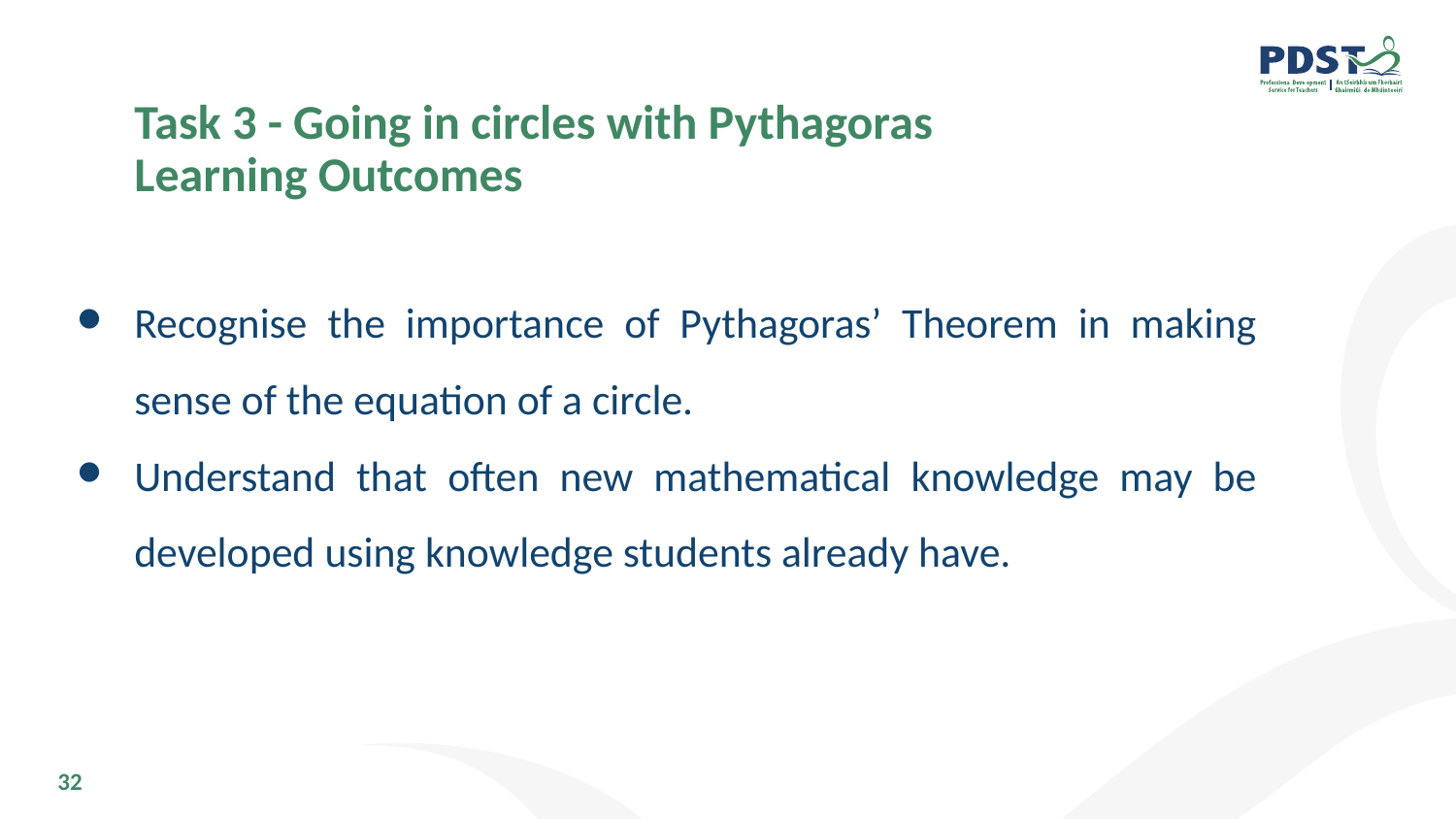

# Task 3 - Going in circles with Pythagoras
Learning Outcomes
Recognise the importance of Pythagoras’ Theorem in making sense of the equation of a circle.
Understand that often new mathematical knowledge may be developed using knowledge students already have.

32